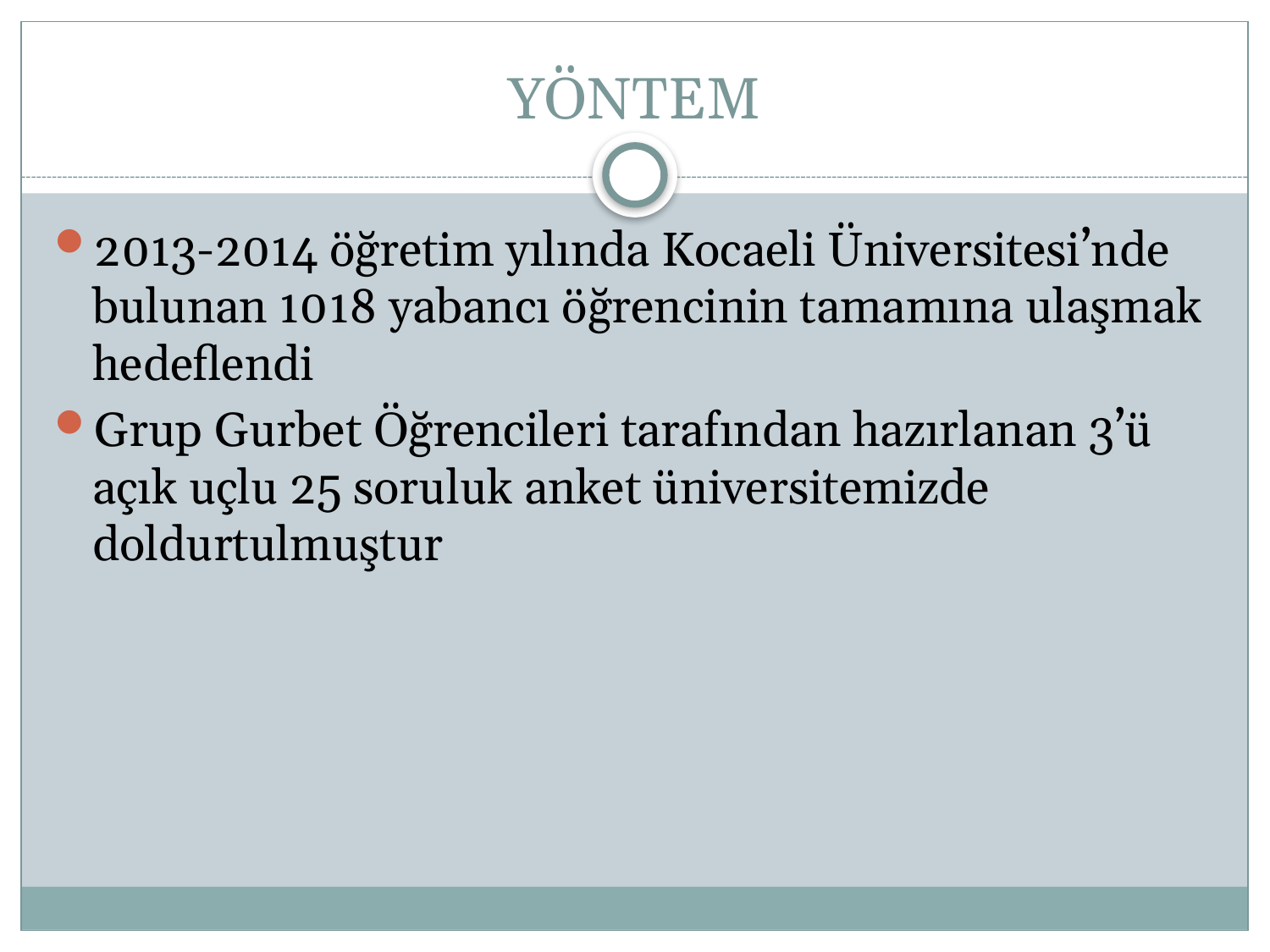

# YÖNTEM
2013-2014 öğretim yılında Kocaeli Üniversitesi’nde bulunan 1018 yabancı öğrencinin tamamına ulaşmak hedeflendi
Grup Gurbet Öğrencileri tarafından hazırlanan 3’ü açık uçlu 25 soruluk anket üniversitemizde doldurtulmuştur